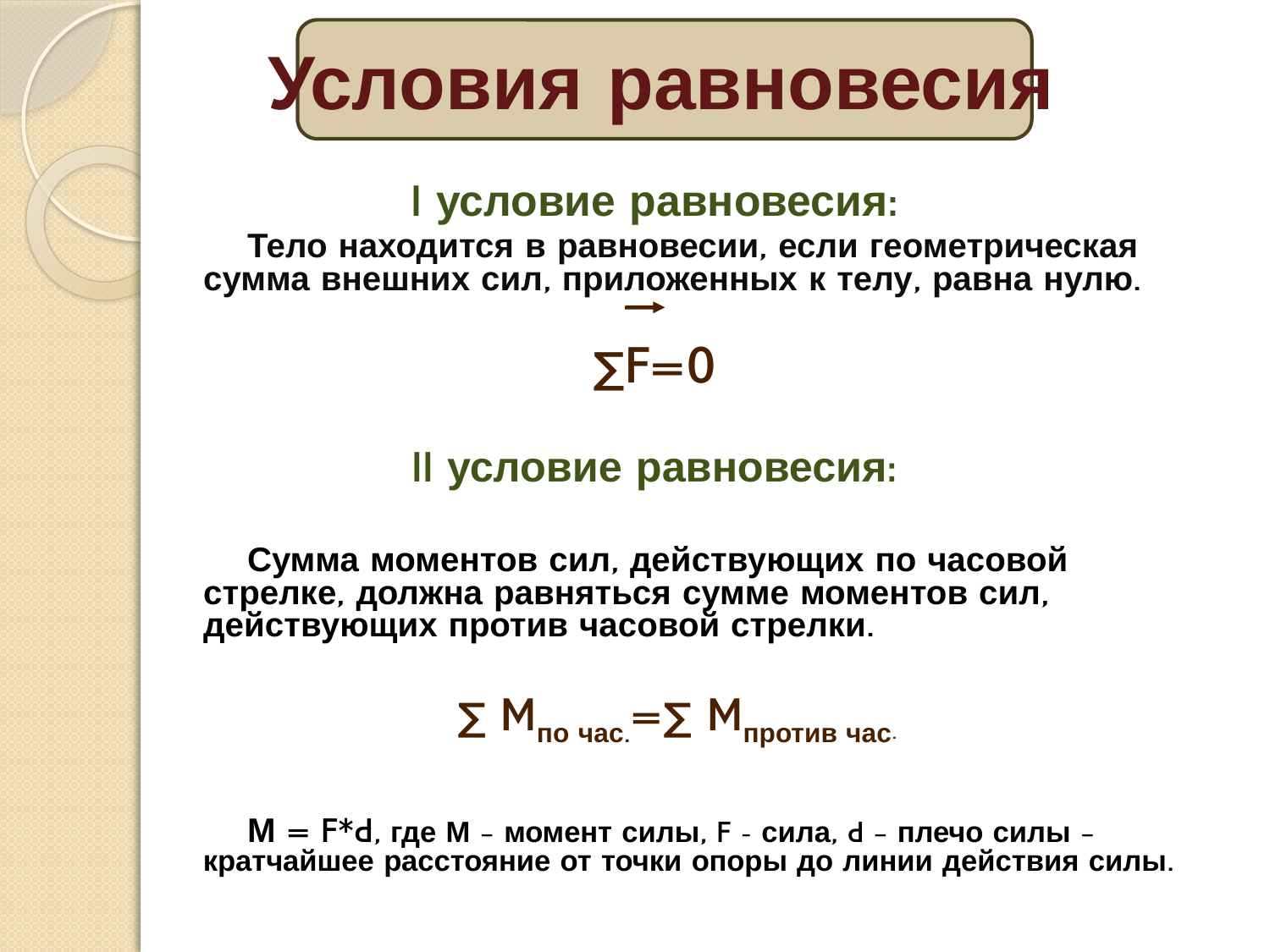

# Условия равновесия

I условие равновесия:
Тело находится в равновесии, если геометрическая сумма внешних сил, приложенных к телу, равна нулю.

∑F=0

II условие равновесия:

Сумма моментов сил, действующих по часовой стрелке, должна равняться сумме моментов сил, действующих против часовой стрелки.

    ∑ Mпо час.=∑ Mпротив час.

М = F*d, где М – момент силы, F - сила, d – плечо силы – кратчайшее расстояние от точки опоры до линии действия силы.